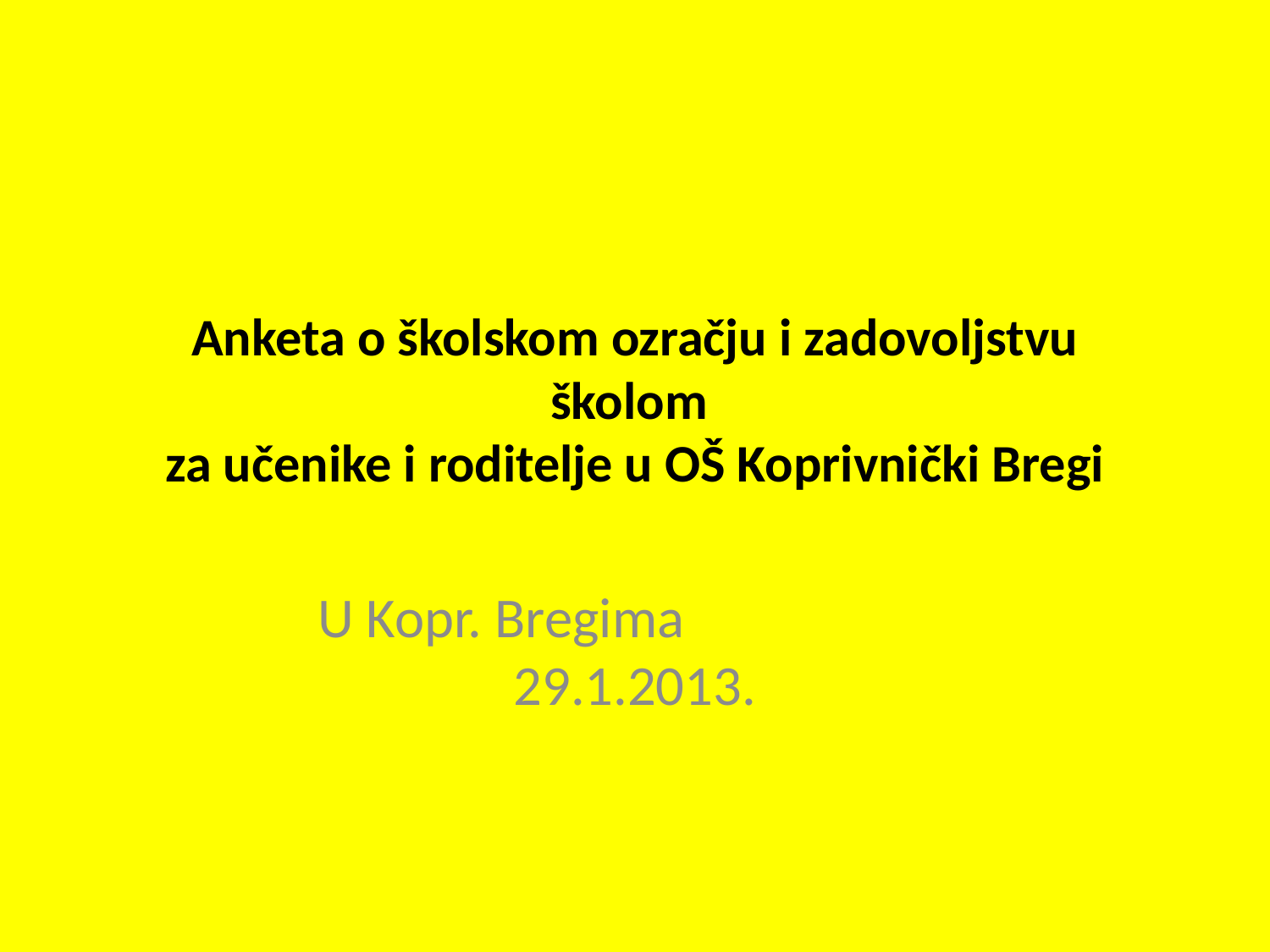

# Anketa o školskom ozračju i zadovoljstvu školom za učenike i roditelje u OŠ Koprivnički Bregi
U Kopr. Bregima			29.1.2013.